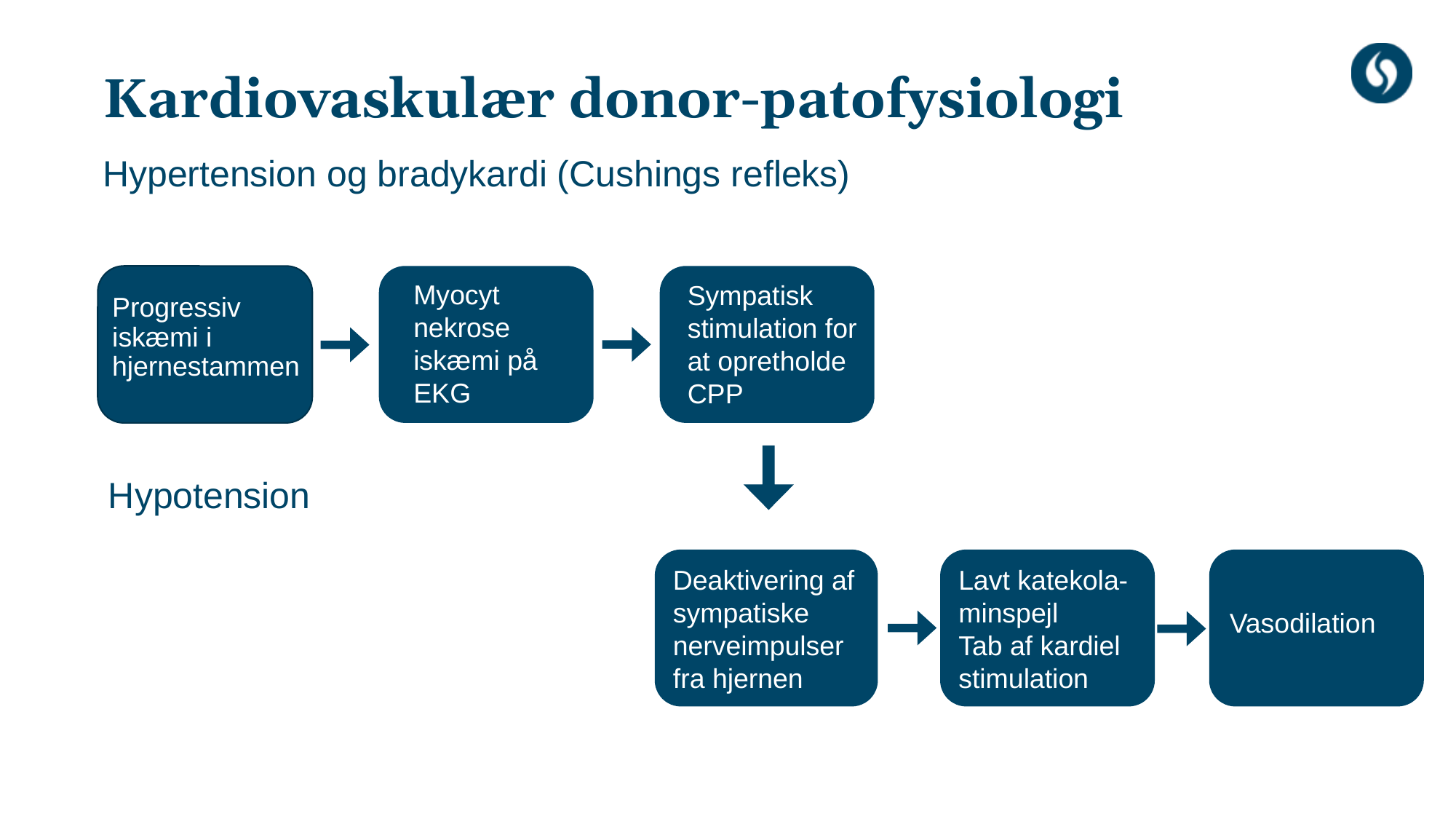

# Kardiovaskulær donor-patofysiologi
Hypertension og bradykardi (Cushings refleks)

Progressiv iskæmi i hjernestammen
Myocyt
nekrose
iskæmi på EKG
Sympatisk stimulation for at opretholde CPP

Hypotension
Deaktivering af sympatiske nerveimpulser fra hjernen
Lavt katekola-minspejl
Tab af kardiel stimulation

Vasodilation